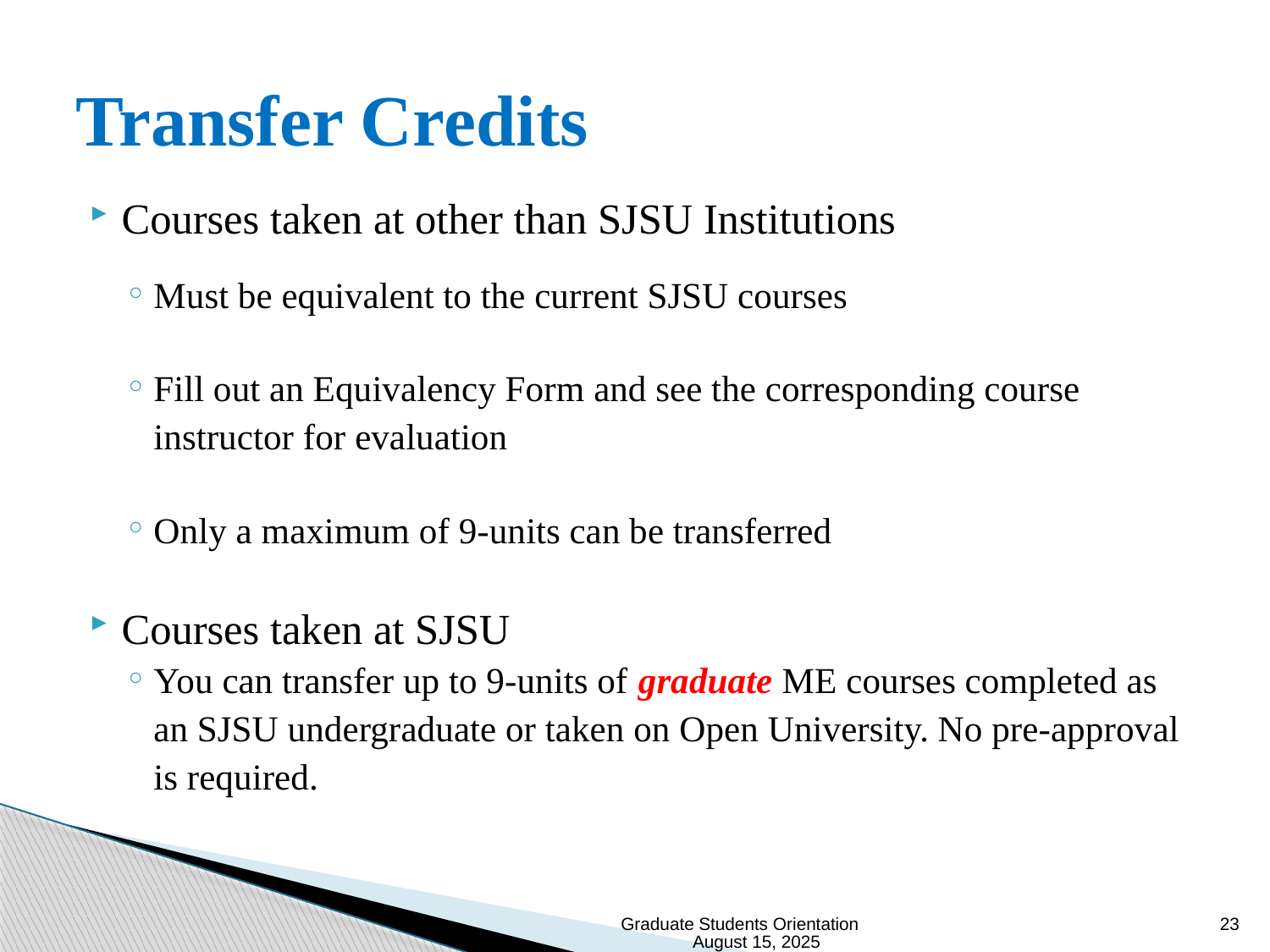

# Transfer Credits
Courses taken at other than SJSU Institutions

Must be equivalent to the current SJSU courses

Fill out an Equivalency Form and see the corresponding course instructor for evaluation

Only a maximum of 9-units can be transferred

Courses taken at SJSU
You can transfer up to 9-units of graduate ME courses completed as an SJSU undergraduate or taken on Open University. No pre-approval is required.

Graduate Students Orientation                            August 15, 2025
23